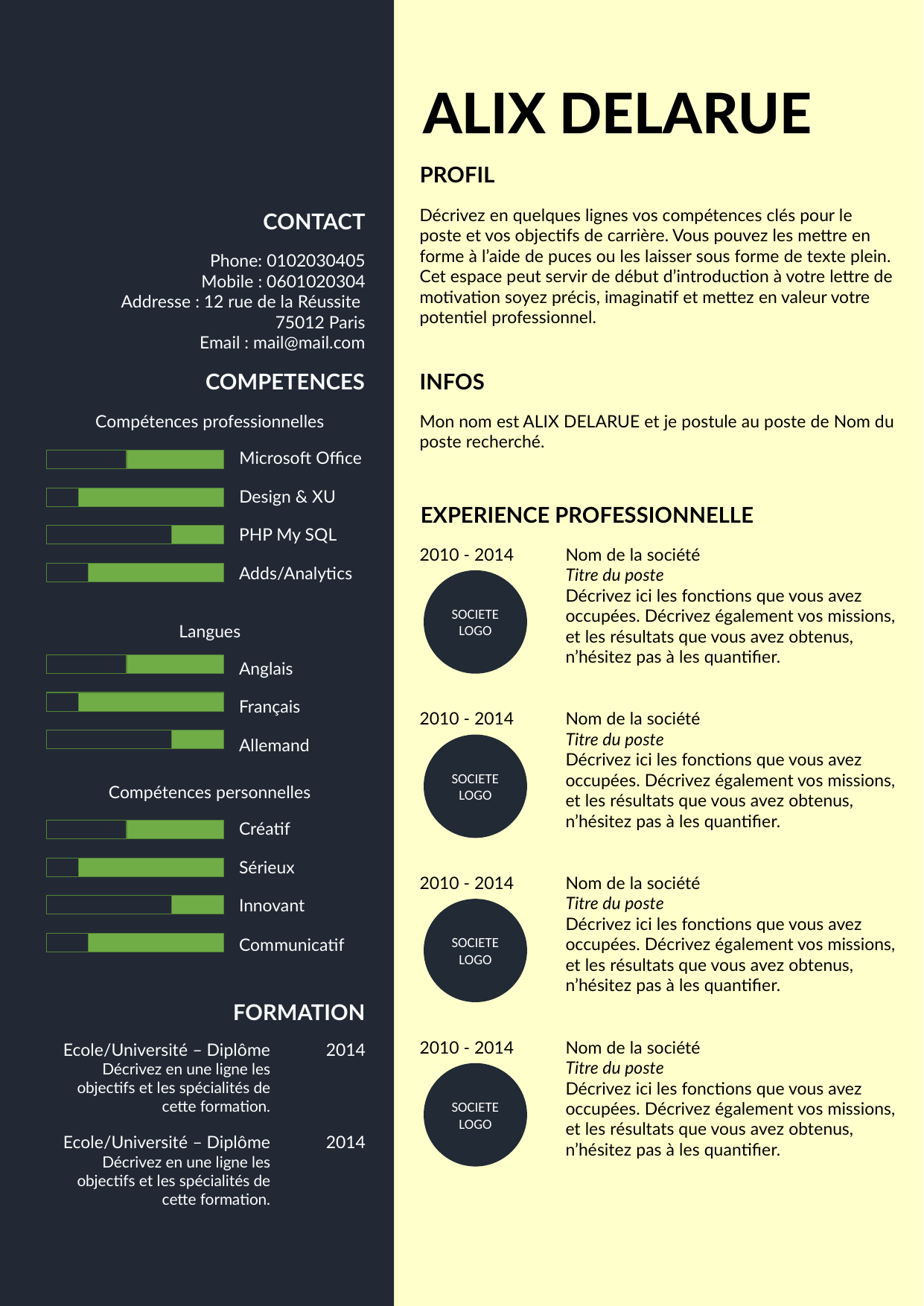

ALIX DELARUE
PROFIL
Décrivez en quelques lignes vos compétences clés pour le poste et vos objectifs de carrière. Vous pouvez les mettre en forme à l’aide de puces ou les laisser sous forme de texte plein.  Cet espace peut servir de début d’introduction à votre lettre de motivation soyez précis, imaginatif et mettez en valeur votre potentiel professionnel.
CONTACT
Phone: 0102030405
Mobile : 0601020304
Addresse : 12 rue de la Réussite
75012 Paris
Email : mail@mail.com
COMPETENCES
INFOS
Compétences professionnelles
Mon nom est ALIX DELARUE et je postule au poste de Nom du poste recherché.
Microsoft Office

Design & XU

EXPERIENCE PROFESSIONNELLE
PHP My SQL

2010 - 2014
Nom de la société
Titre du poste
Décrivez ici les fonctions que vous avez occupées. Décrivez également vos missions, et les résultats que vous avez obtenus, n’hésitez pas à les quantifier.
SOCIETE
LOGO
Adds/Analytics

Langues
Anglais

Français

2010 - 2014
Nom de la société
Titre du poste
Décrivez ici les fonctions que vous avez occupées. Décrivez également vos missions, et les résultats que vous avez obtenus, n’hésitez pas à les quantifier.
SOCIETE
LOGO
Allemand

Compétences personnelles
Créatif

Sérieux

2010 - 2014
Nom de la société
Titre du poste
Décrivez ici les fonctions que vous avez occupées. Décrivez également vos missions, et les résultats que vous avez obtenus, n’hésitez pas à les quantifier.
SOCIETE
LOGO
Innovant

Communicatif

FORMATION
2010 - 2014
Nom de la société
Titre du poste
Décrivez ici les fonctions que vous avez occupées. Décrivez également vos missions, et les résultats que vous avez obtenus, n’hésitez pas à les quantifier.
SOCIETE
LOGO
Ecole/Université – Diplôme
Décrivez en une ligne les objectifs et les spécialités de cette formation.
2014
Ecole/Université – Diplôme
Décrivez en une ligne les objectifs et les spécialités de cette formation.
2014